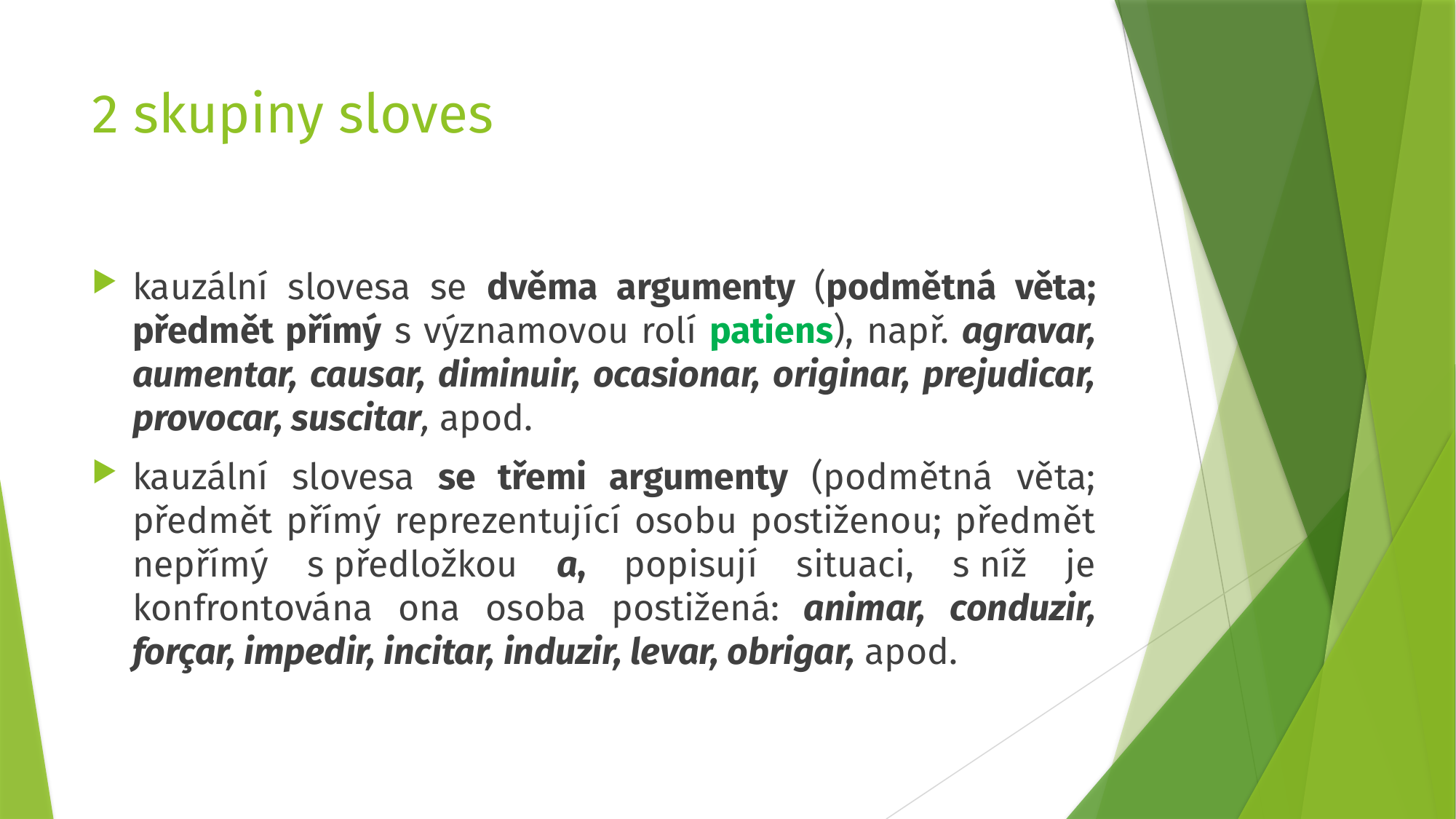

# 2 skupiny sloves
kauzální slovesa se dvěma argumenty (podmětná věta; předmět přímý s významovou rolí patiens), např. agravar, aumentar, causar, diminuir, ocasionar, originar, prejudicar, provocar, suscitar, apod.
kauzální slovesa se třemi argumenty (podmětná věta; předmět přímý reprezentující osobu postiženou; předmět nepřímý s předložkou a, popisují situaci, s níž je konfrontována ona osoba postižená: animar, conduzir, forçar, impedir, incitar, induzir, levar, obrigar, apod.